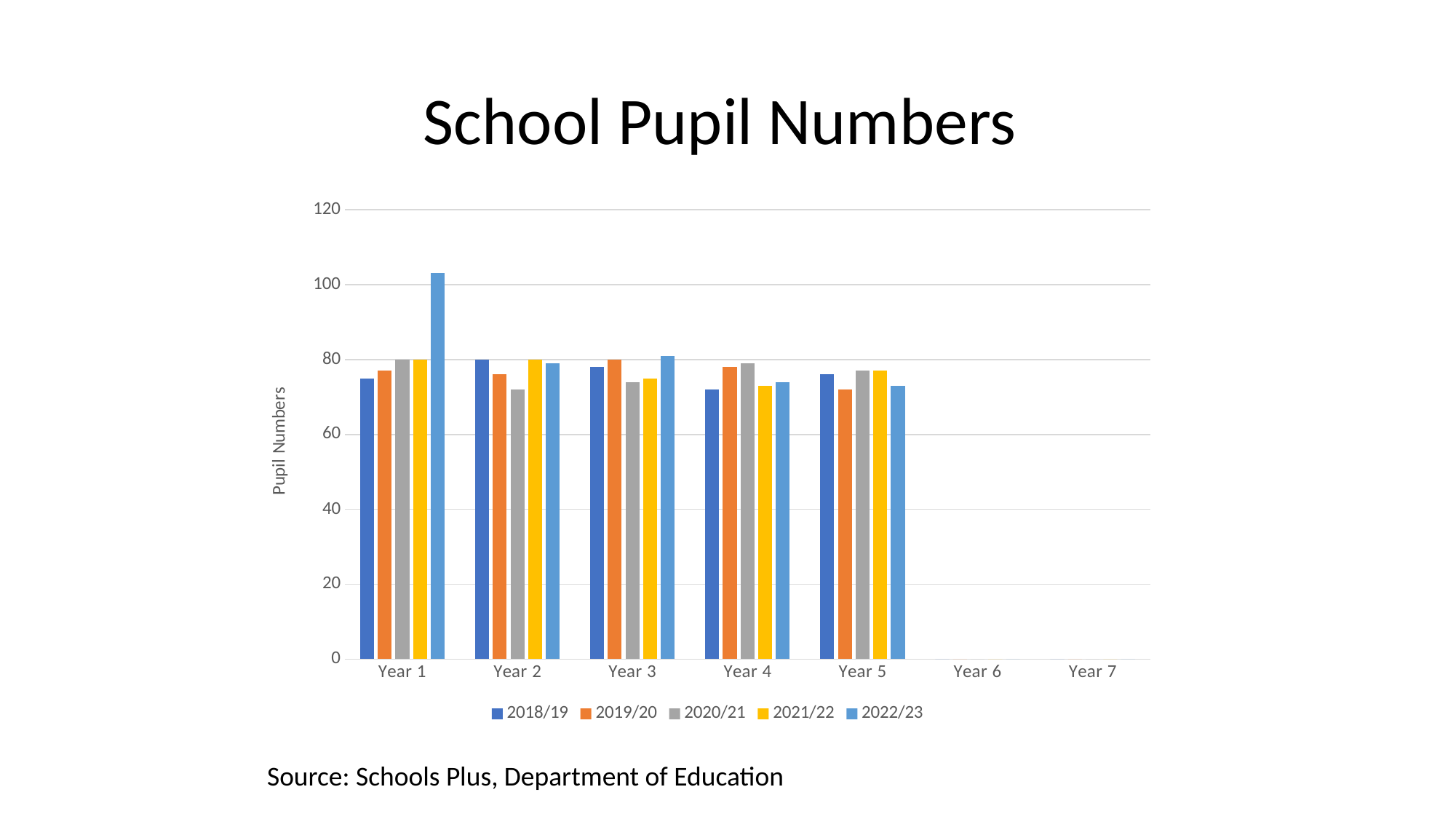

# School Pupil Numbers

### Chart

| Category | 2018/19 | 2019/20 | 2020/21 | 2021/22 | 2022/23 |
|---|---|---|---|---|---|
| Year 1 | 75.0 | 77.0 | 80.0 | 80.0 | 103.0 |
| Year 2 | 80.0 | 76.0 | 72.0 | 80.0 | 79.0 |
| Year 3 | 78.0 | 80.0 | 74.0 | 75.0 | 81.0 |
| Year 4 | 72.0 | 78.0 | 79.0 | 73.0 | 74.0 |
| Year 5 | 76.0 | 72.0 | 77.0 | 77.0 | 73.0 |
| Year 6 | 0.0 | 0.0 | 0.0 | 0.0 | 0.0 |
| Year 7 | 0.0 | 0.0 | 0.0 | 0.0 | 0.0 |
Source: Schools Plus, Department of Education